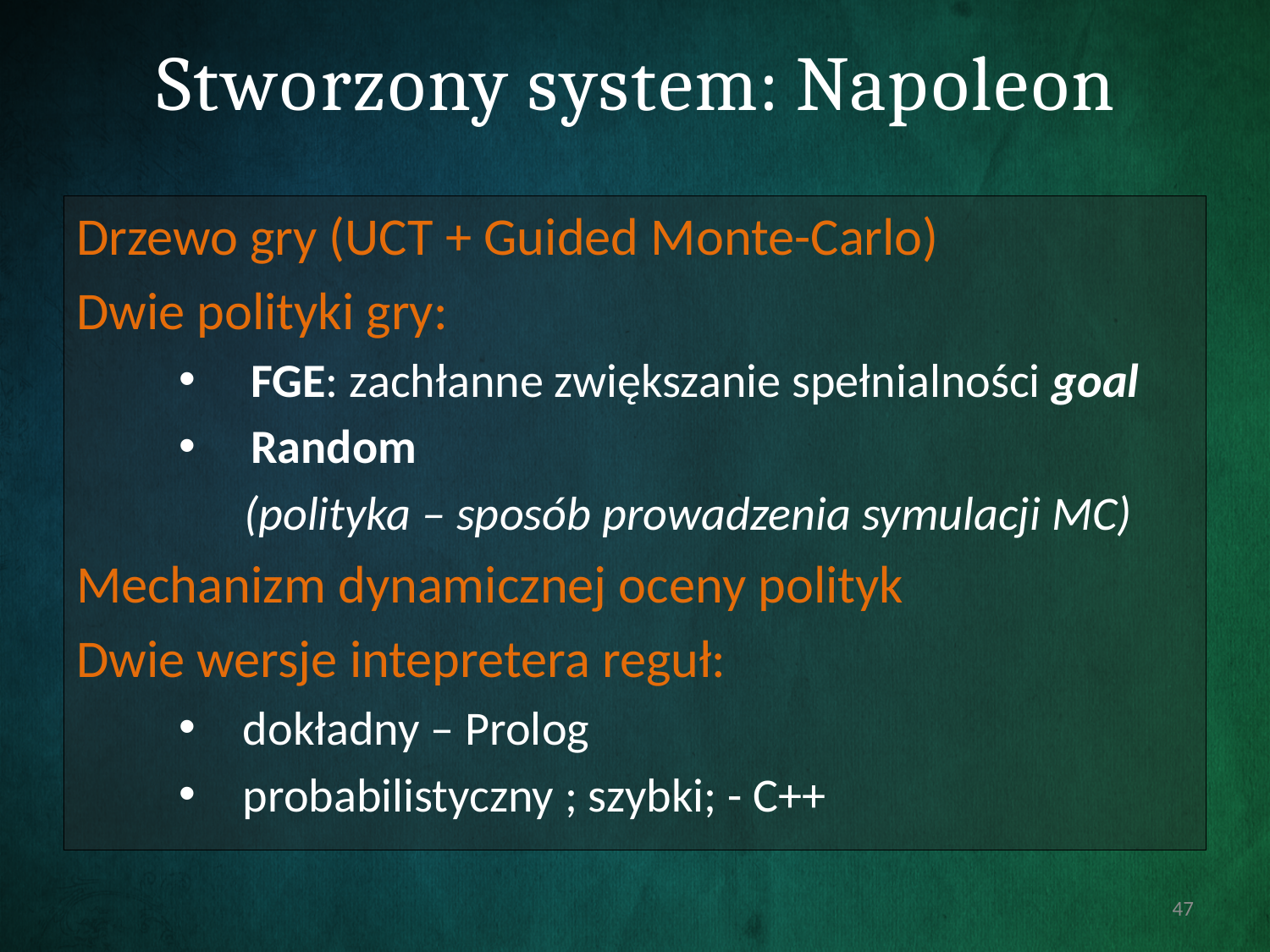

# Stworzony system: Napoleon
Drzewo gry (UCT + Guided Monte-Carlo)
Dwie polityki gry:
FGE: zachłanne zwiększanie spełnialności goal
Random
      (polityka – sposób prowadzenia symulacji MC)
Mechanizm dynamicznej oceny polityk
Dwie wersje intepretera reguł:
dokładny – Prolog
probabilistyczny ; szybki; - C++
47